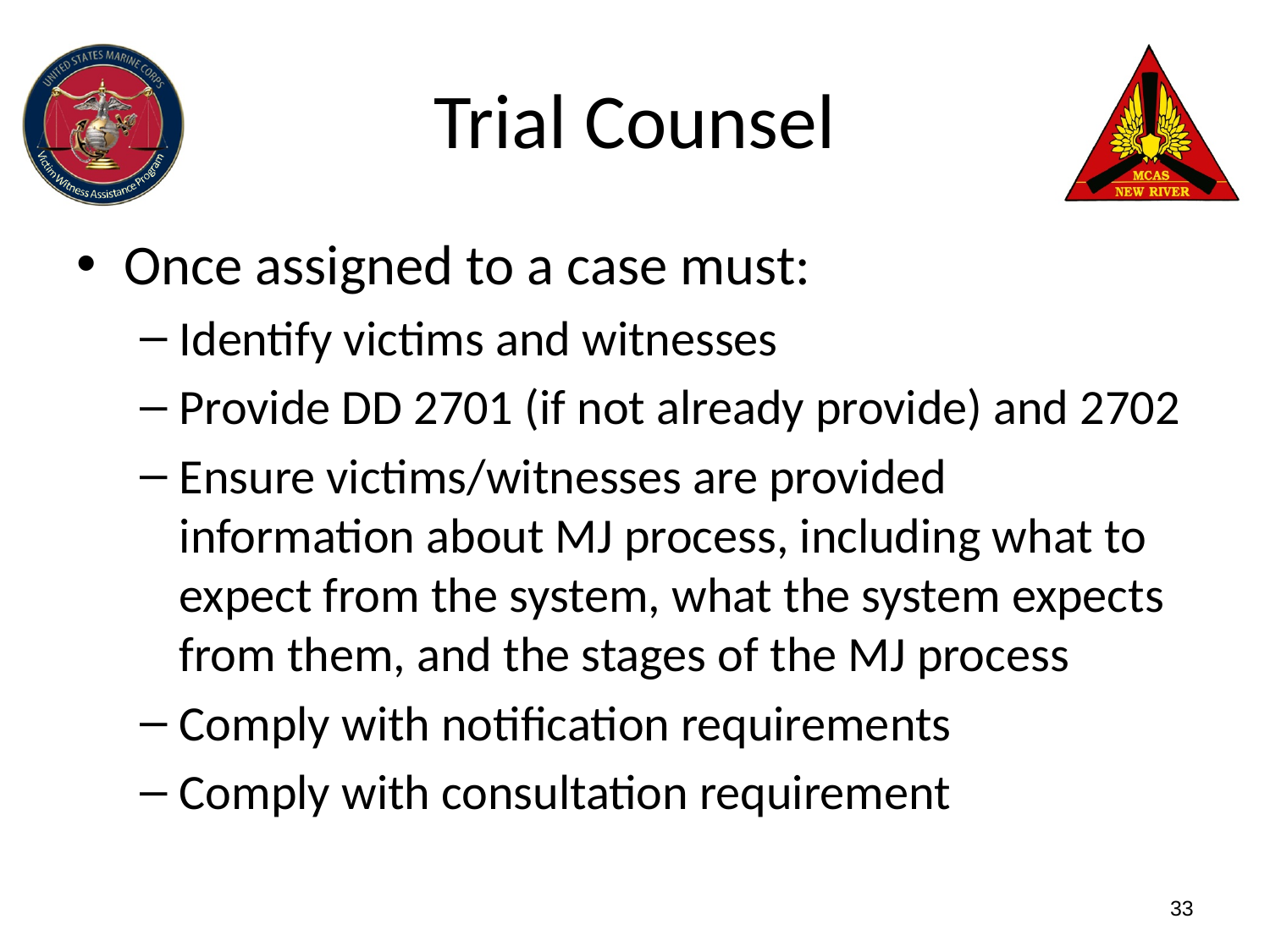

# Trial Counsel
Once assigned to a case must:
Identify victims and witnesses
Provide DD 2701 (if not already provide) and 2702
Ensure victims/witnesses are provided information about MJ process, including what to expect from the system, what the system expects from them, and the stages of the MJ process
Comply with notification requirements
Comply with consultation requirement
33